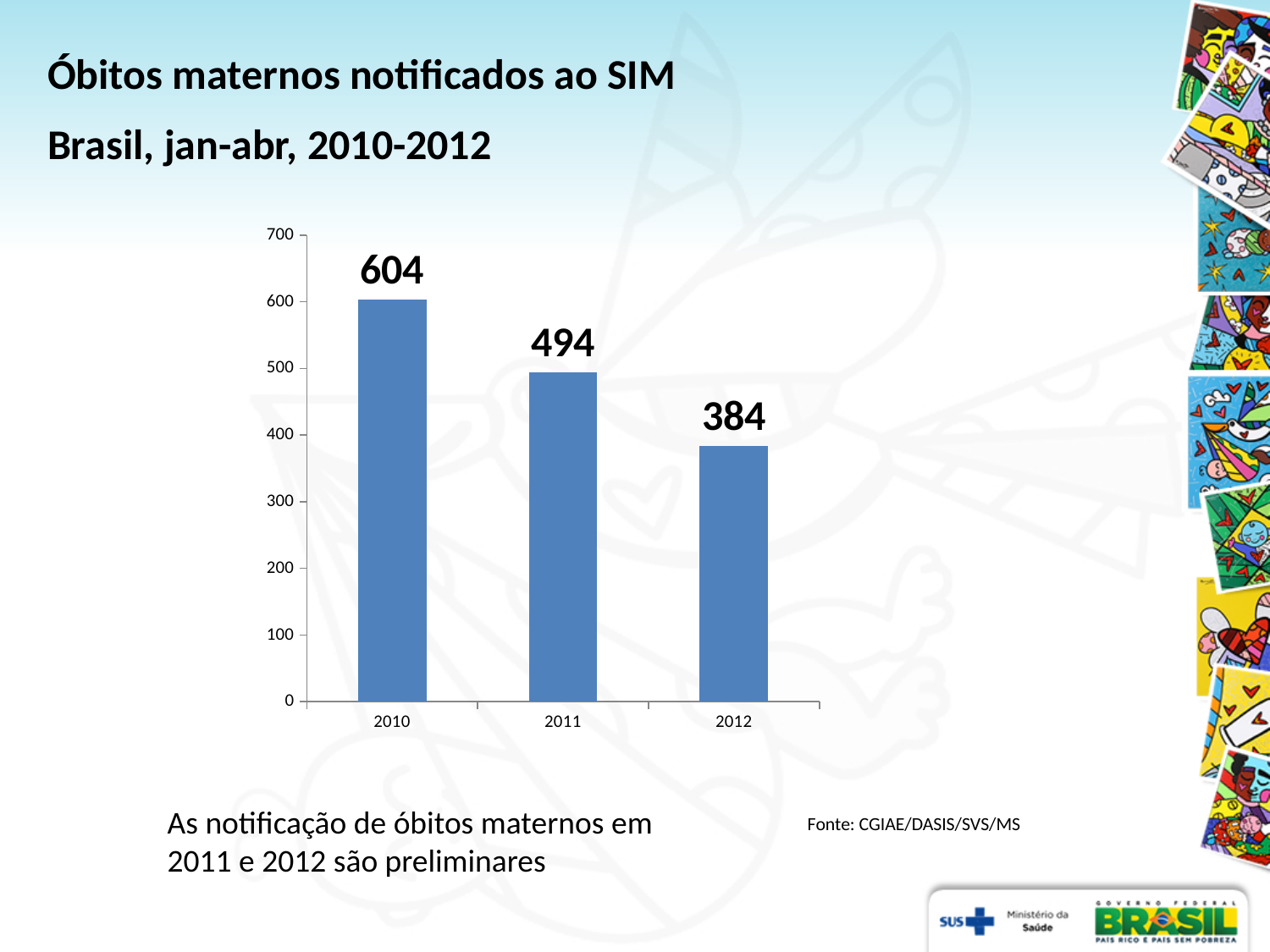

# Óbitos maternos notificados ao SIM Brasil, jan-abr, 2010-2012

### Chart

| Category | Jan-Abril |
|---|---|
| 2010.0 | 604.0 |
| 2011.0 | 494.0 |
| 2012.0 | 384.0 |
As notificação de óbitos maternos em 2011 e 2012 são preliminares
Fonte: CGIAE/DASIS/SVS/MS